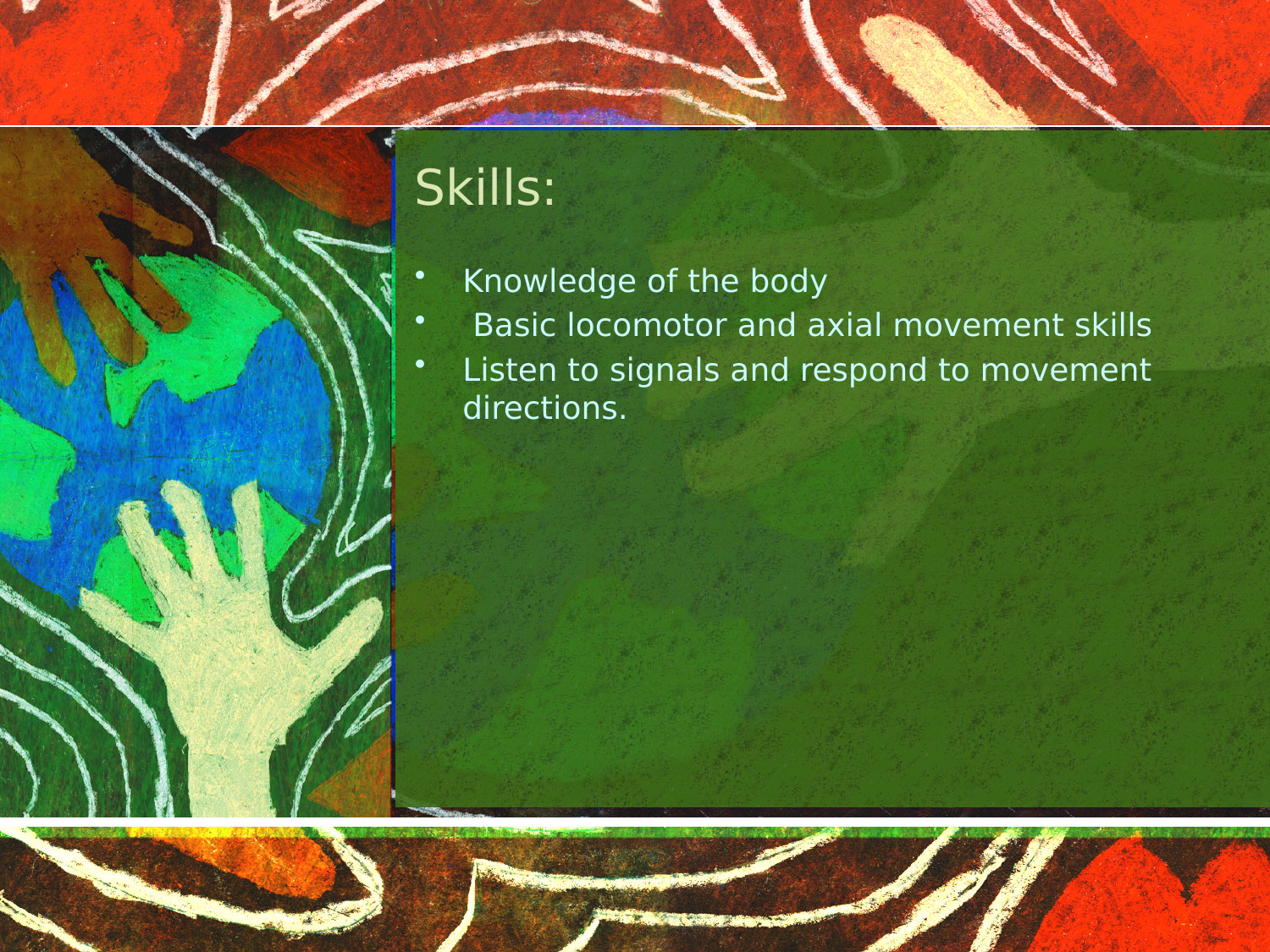

# Skills:
Knowledge of the body
 Basic locomotor and axial movement skills
Listen to signals and respond to movement directions.